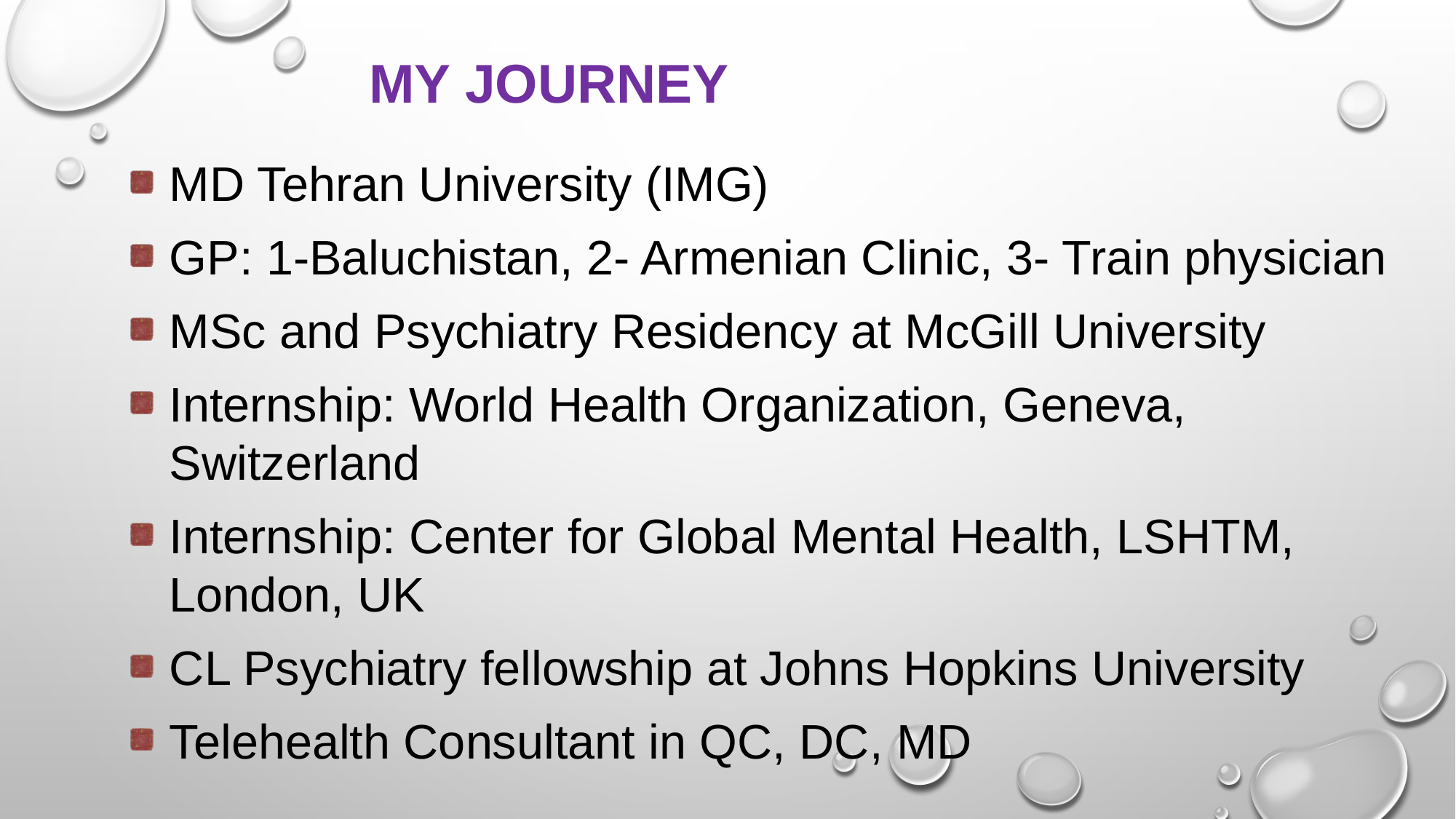

# My Journey
MD Tehran University (IMG)
GP: 1-Baluchistan, 2- Armenian Clinic, 3- Train physician
MSc and Psychiatry Residency at McGill University
Internship: World Health Organization, Geneva, Switzerland
Internship: Center for Global Mental Health, LSHTM, London, UK
CL Psychiatry fellowship at Johns Hopkins University
Telehealth Consultant in QC, DC, MD